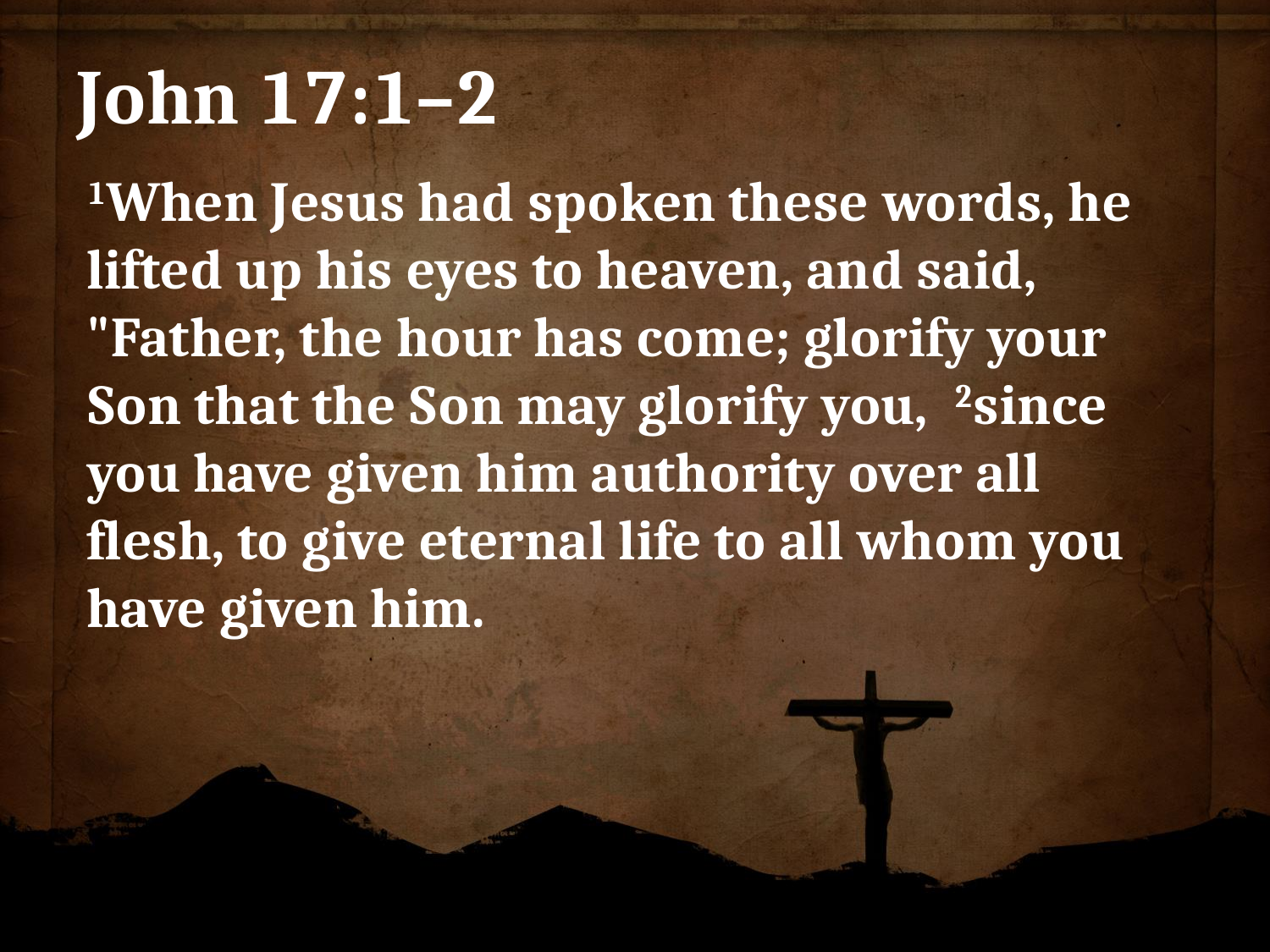

# John 17:1–2
1When Jesus had spoken these words, he lifted up his eyes to heaven, and said, "Father, the hour has come; glorify your Son that the Son may glorify you,  2since you have given him authority over all flesh, to give eternal life to all whom you have given him.